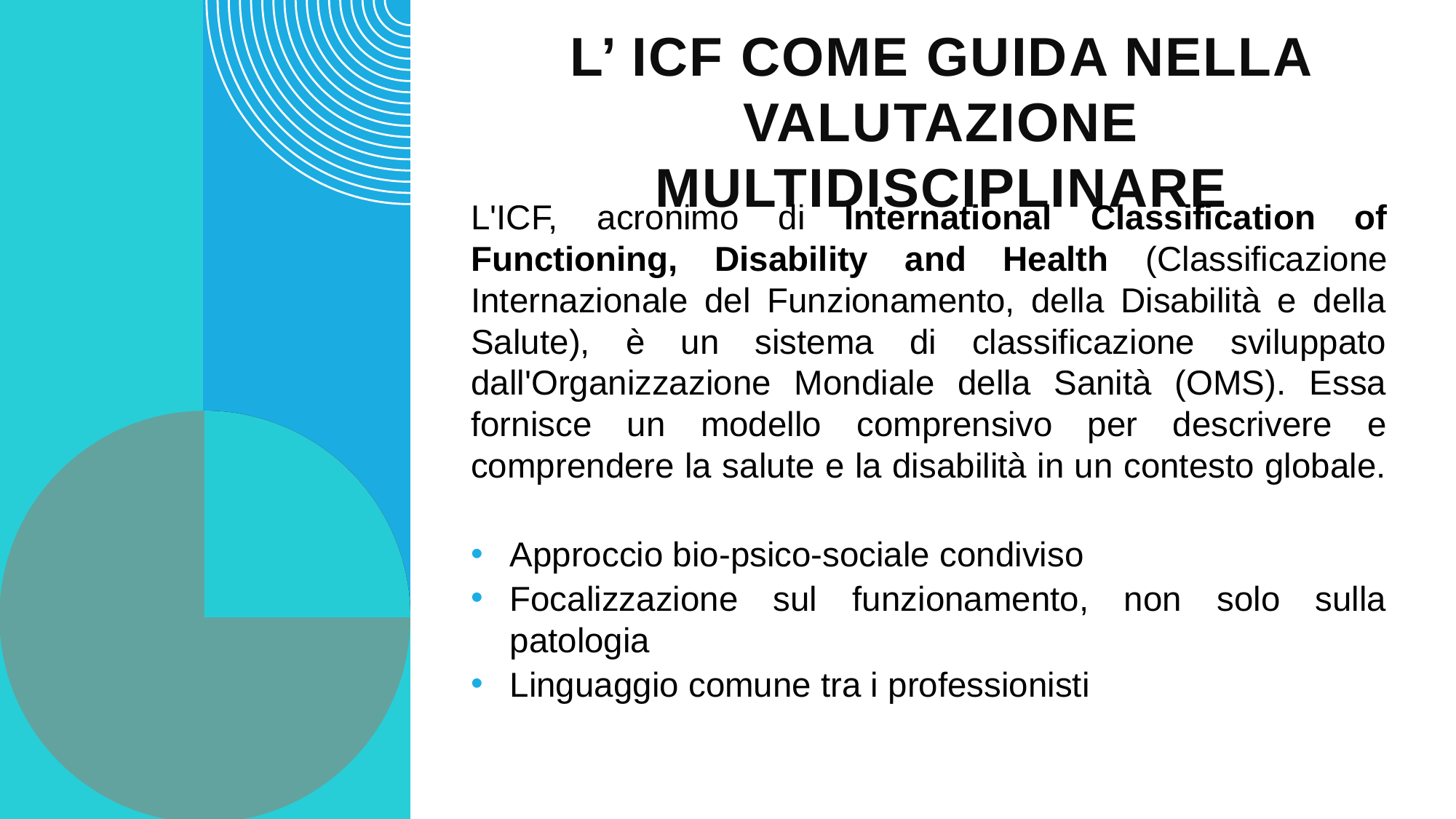

# L’ icf come guida nella valutazione multidisciplinare
L'ICF, acronimo di International Classification of Functioning, Disability and Health (Classificazione Internazionale del Funzionamento, della Disabilità e della Salute), è un sistema di classificazione sviluppato dall'Organizzazione Mondiale della Sanità (OMS). Essa fornisce un modello comprensivo per descrivere e comprendere la salute e la disabilità in un contesto globale.

Approccio bio-psico-sociale condiviso
Focalizzazione sul funzionamento, non solo sulla patologia
Linguaggio comune tra i professionisti